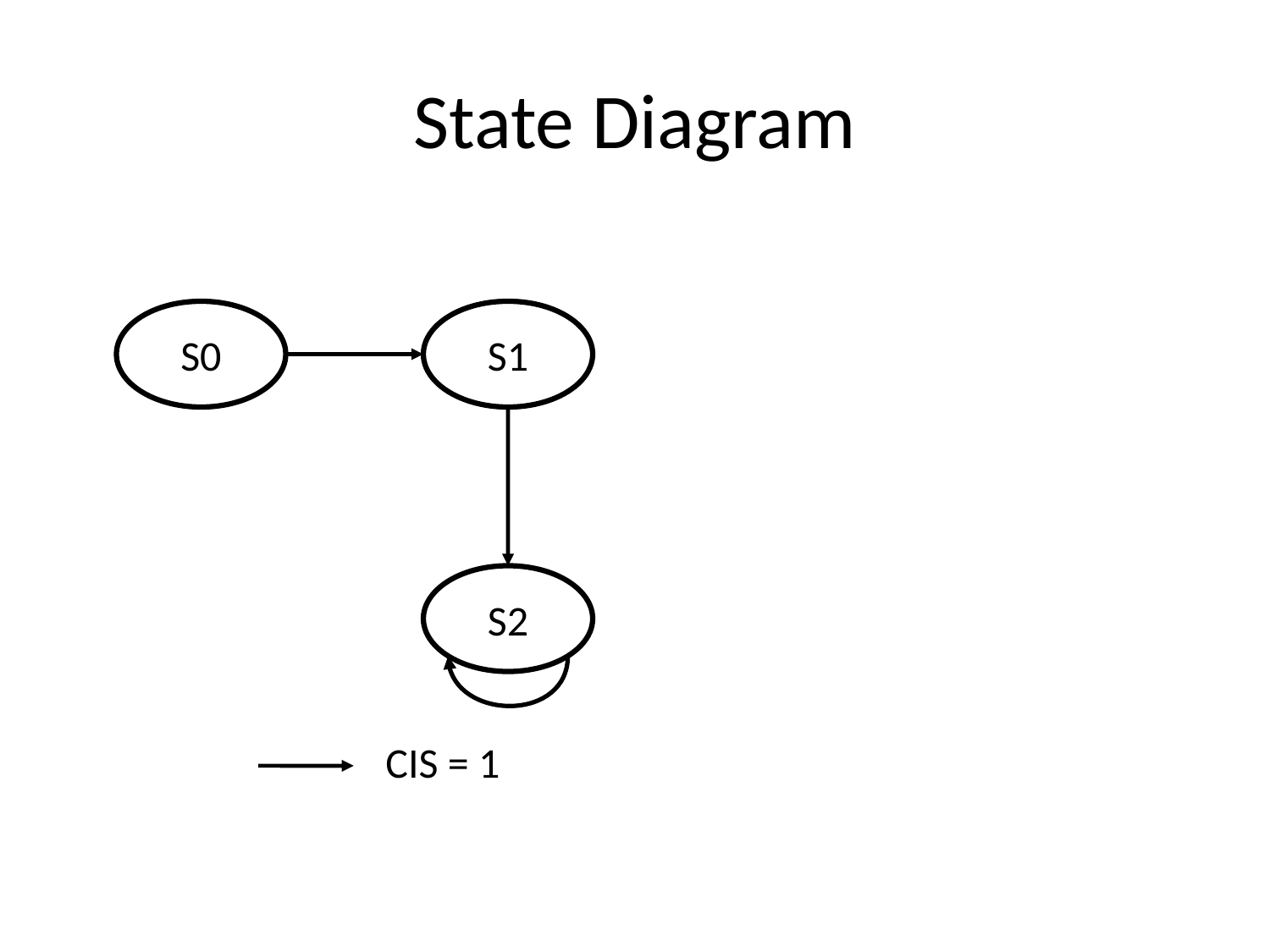

# State Diagram
S0
S1

CIS = 1

S2